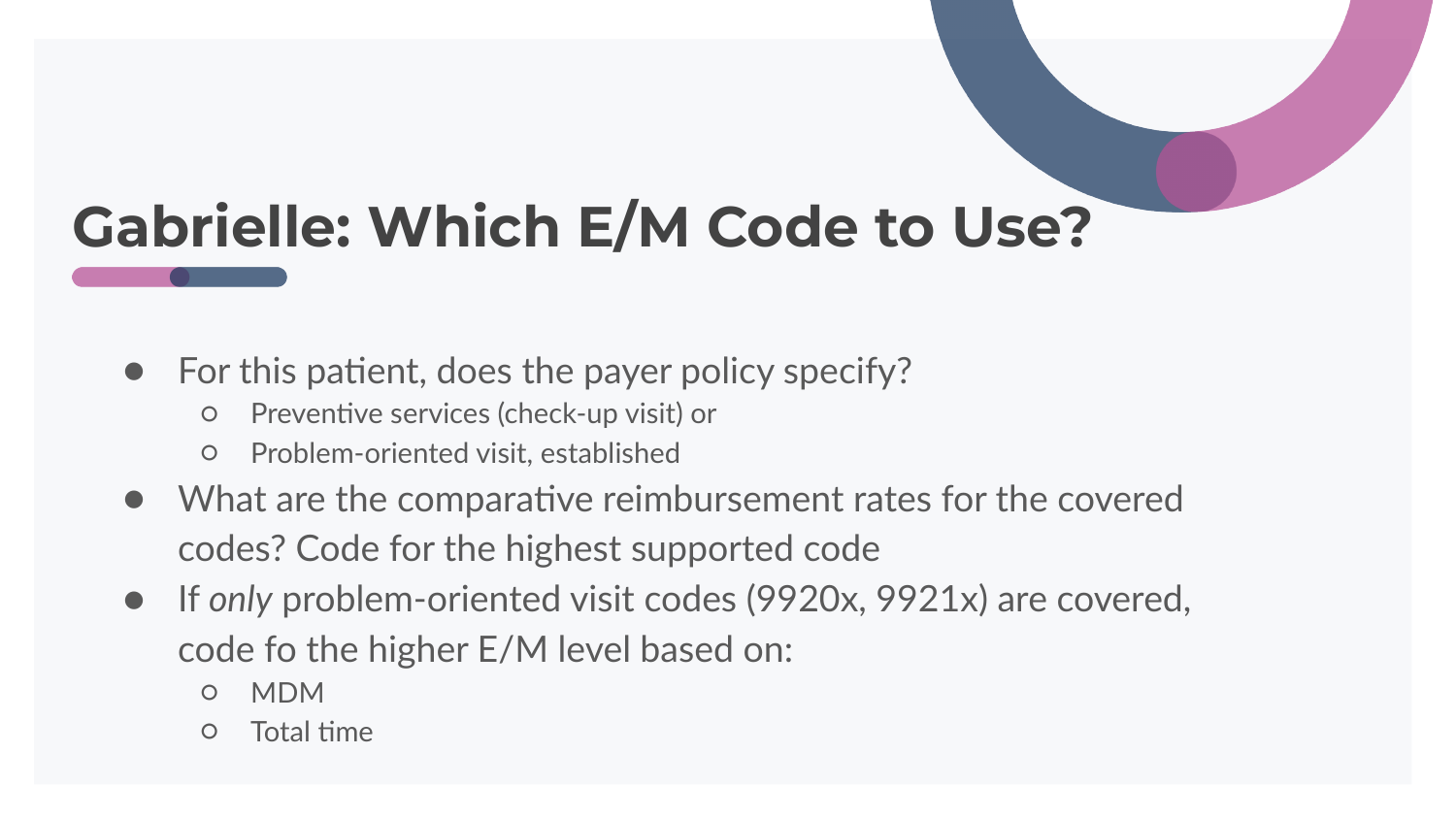

# Gabrielle: Which E/M Code to Use?
For this patient, does the payer policy specify?
Preventive services (check-up visit) or
Problem-oriented visit, established
What are the comparative reimbursement rates for the covered codes? Code for the highest supported code
If only problem-oriented visit codes (9920x, 9921x) are covered, code fo the higher E/M level based on:
MDM
Total time